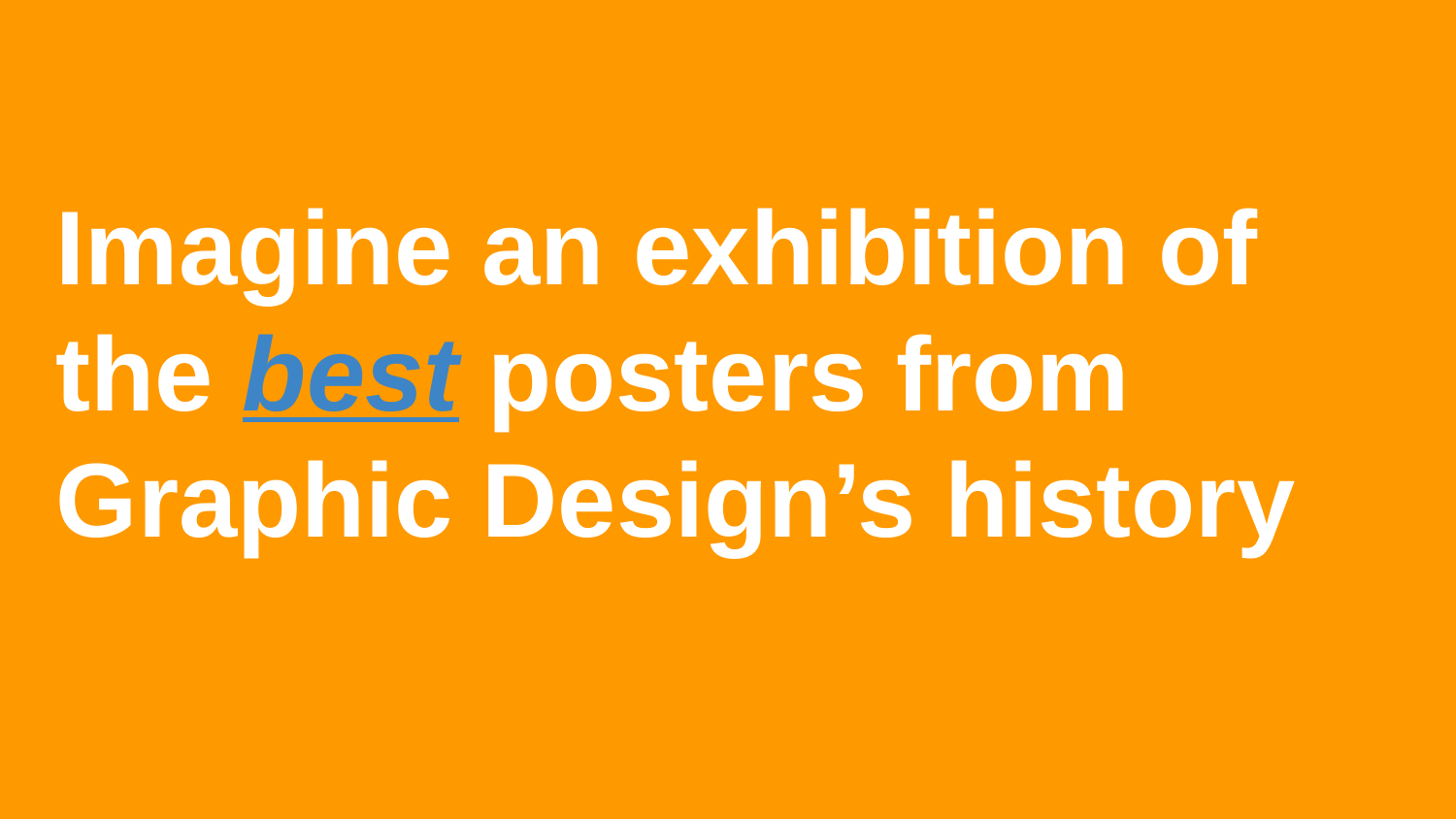

# Imagine an exhibition of the best posters from Graphic Design’s history